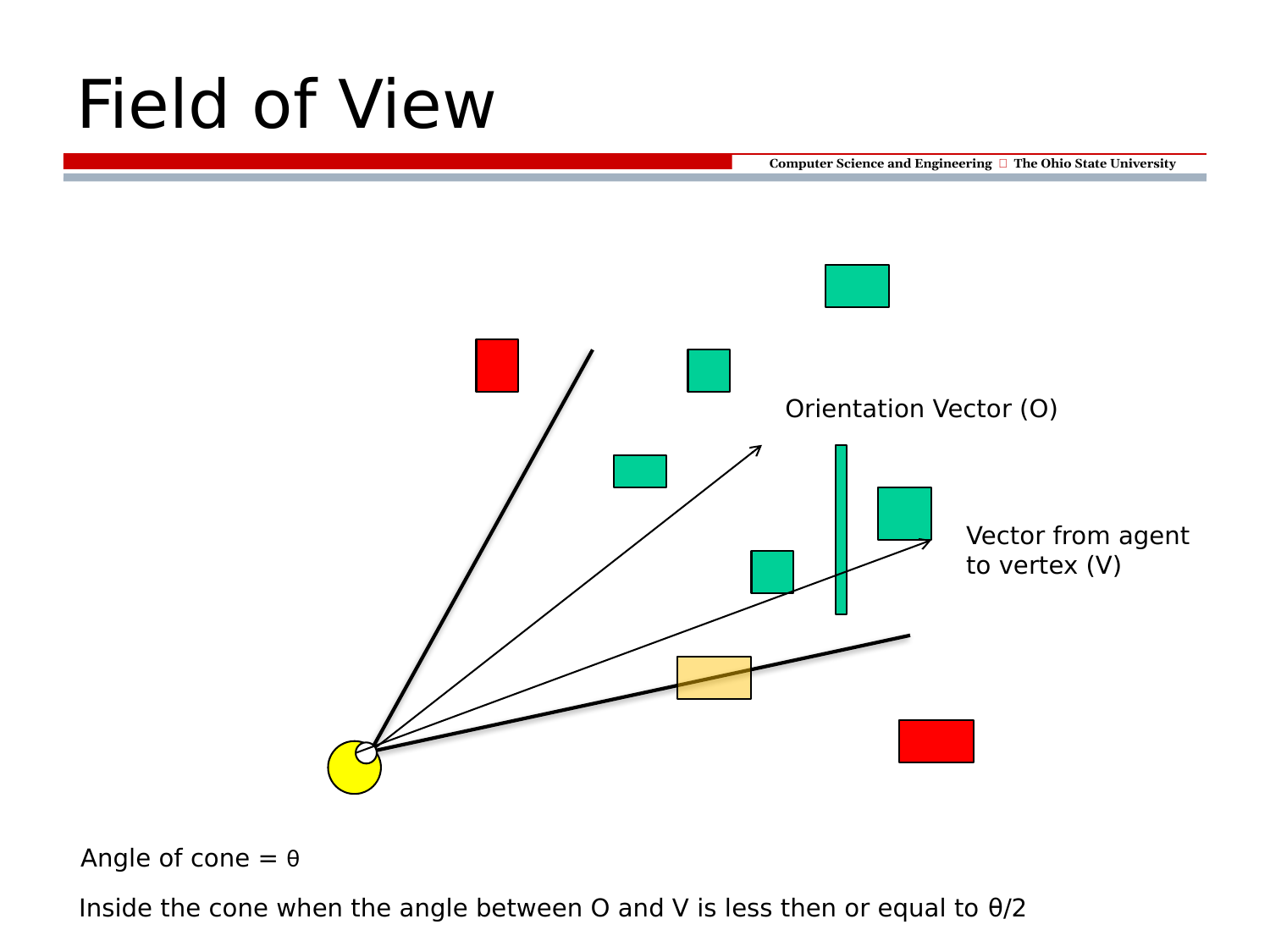

# Field of View

Orientation Vector (O)
Vector from agent to vertex (V)

Angle of cone = θ
Inside the cone when the angle between O and V is less then or equal to θ/2